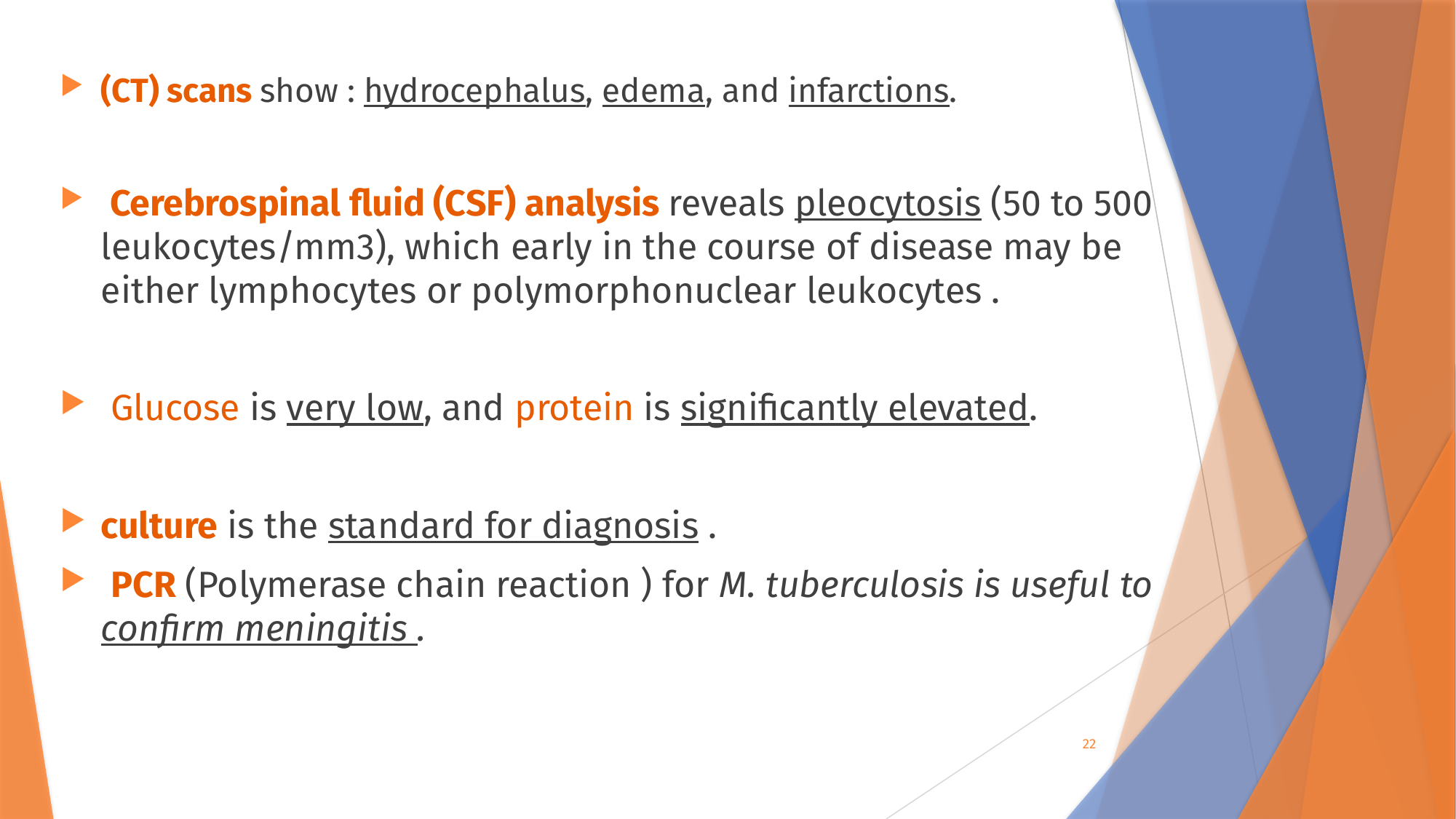

(CT) scans show : hydrocephalus, edema, and infarctions.

 Cerebrospinal fluid (CSF) analysis reveals pleocytosis (50 to 500 leukocytes/mm3), which early in the course of disease may be either lymphocytes or polymorphonuclear leukocytes .

 Glucose is very low, and protein is significantly elevated.

culture is the standard for diagnosis .
 PCR (Polymerase chain reaction ) for M. tuberculosis is useful to confirm meningitis .
22